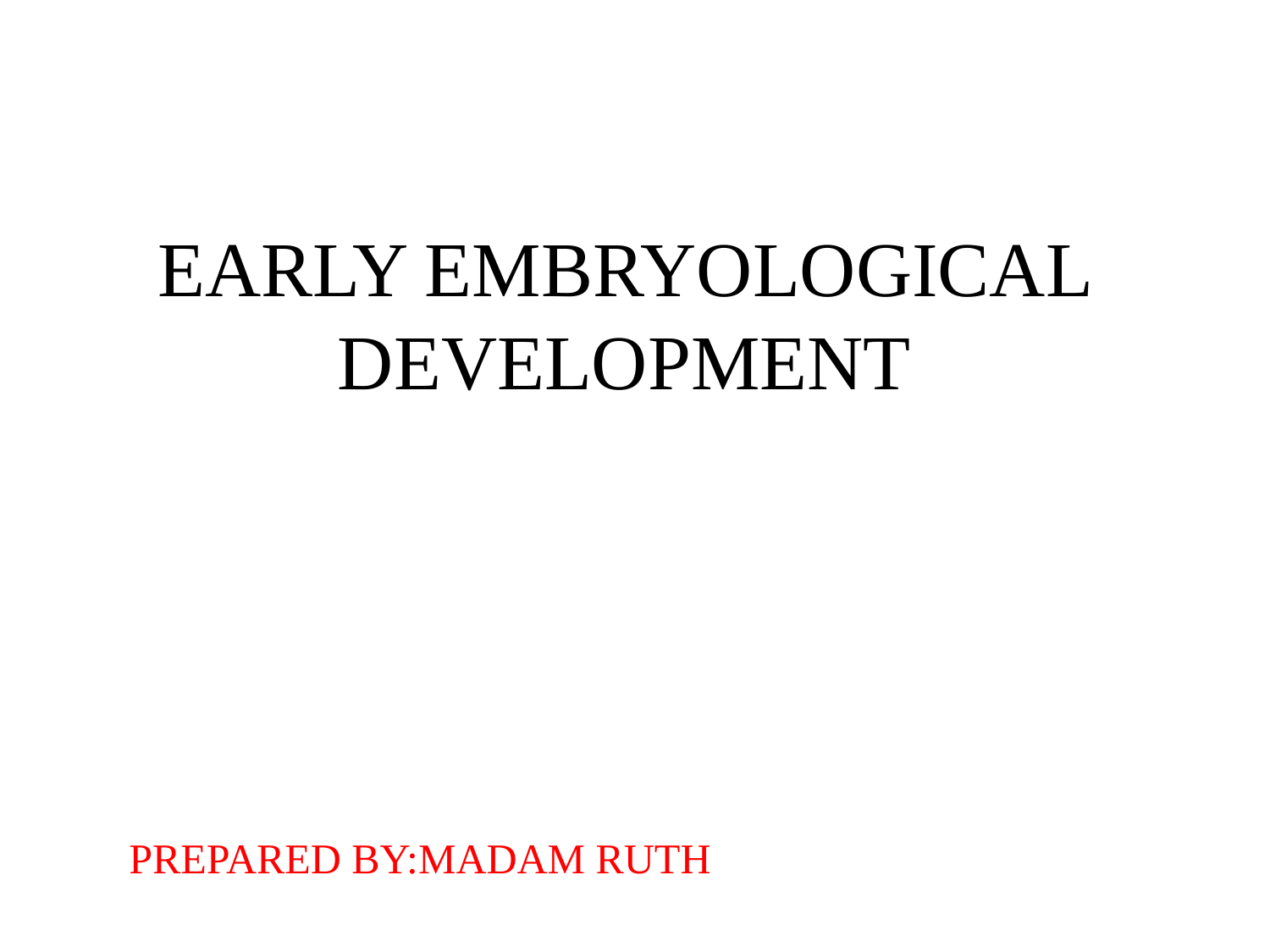

# EARLY EMBRYOLOGICAL DEVELOPMENT
PREPARED BY:MADAM RUTH